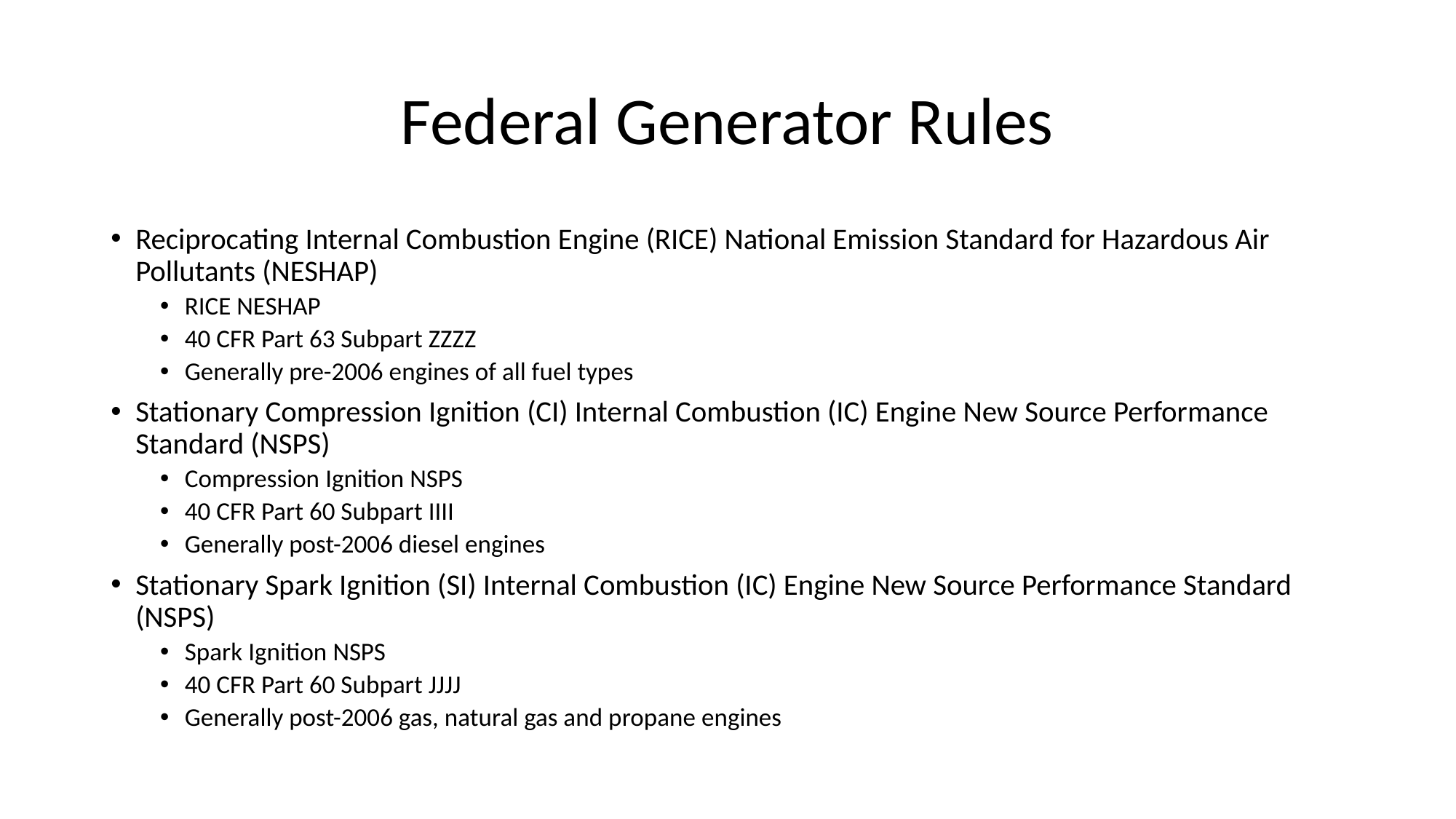

# Federal Generator Rules
Reciprocating Internal Combustion Engine (RICE) National Emission Standard for Hazardous Air Pollutants (NESHAP)
RICE NESHAP
40 CFR Part 63 Subpart ZZZZ
Generally pre-2006 engines of all fuel types
Stationary Compression Ignition (CI) Internal Combustion (IC) Engine New Source Performance Standard (NSPS)
Compression Ignition NSPS
40 CFR Part 60 Subpart IIII
Generally post-2006 diesel engines
Stationary Spark Ignition (SI) Internal Combustion (IC) Engine New Source Performance Standard (NSPS)
Spark Ignition NSPS
40 CFR Part 60 Subpart JJJJ
Generally post-2006 gas, natural gas and propane engines